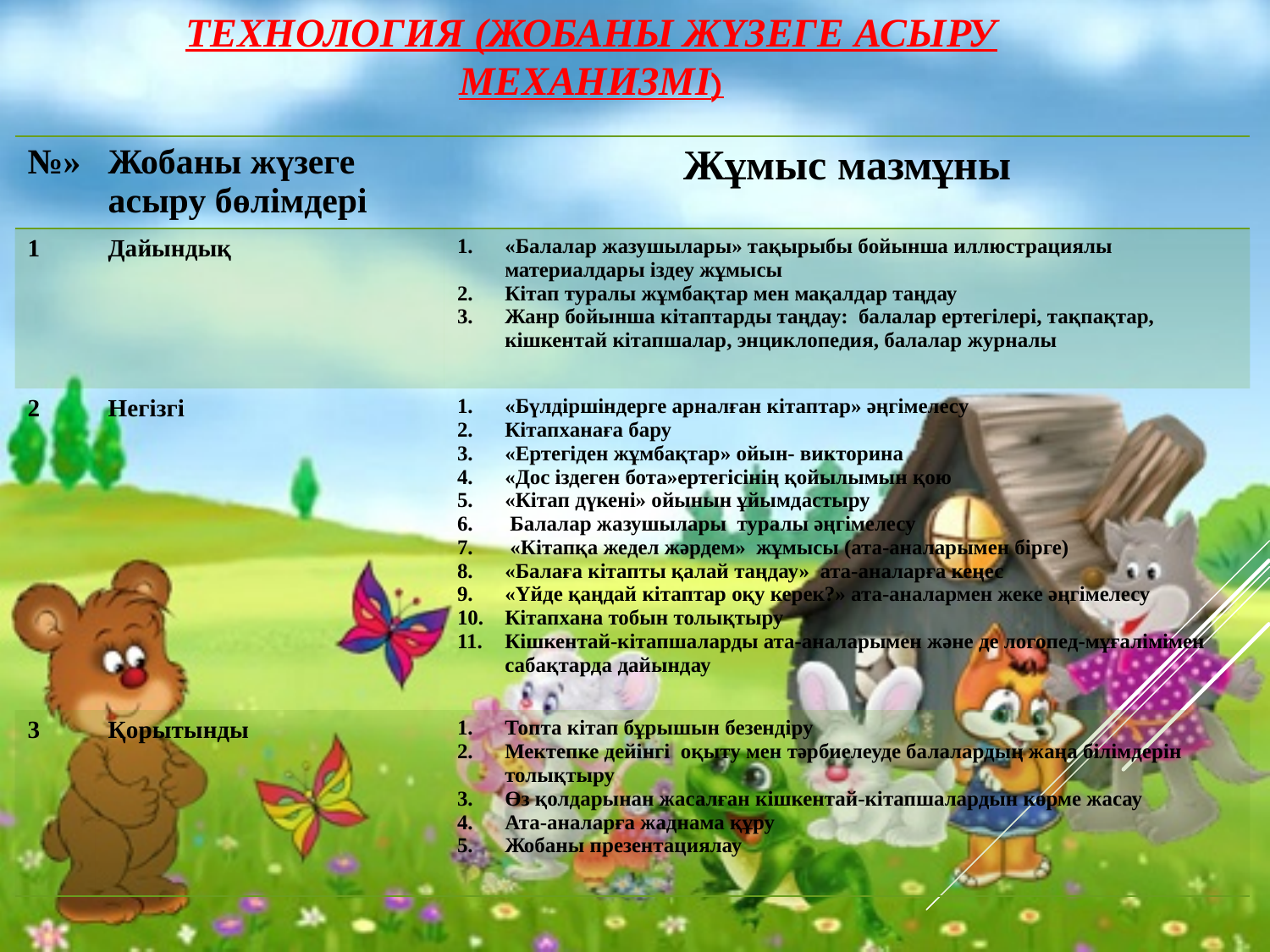

# Технология (Жобаны жүзеге асыру механизмі)
| №» | Жобаны жүзеге асыру бөлімдері | Жұмыс мазмұны |
| --- | --- | --- |
| 1 | Дайындық | «Балалар жазушылары» тақырыбы бойынша иллюстрациялы материалдары іздеу жұмысы Кітап туралы жұмбақтар мен мақалдар таңдау Жанр бойынша кітаптарды таңдау: балалар ертегілері, тақпақтар, кішкентай кітапшалар, энциклопедия, балалар журналы |
| 2 | Негізгі | «Бүлдіршіндерге арналған кітаптар» әңгімелесу Кітапханаға бару «Ертегіден жұмбақтар» ойын- викторина «Дос іздеген бота»ертегісінің қойылымын қою «Кітап дүкені» ойынын ұйымдастыру Балалар жазушылары туралы әңгімелесу «Кітапқа жедел жәрдем» жұмысы (ата-аналарымен бірге) «Балаға кітапты қалай таңдау» ата-аналарға кеңес «Үйде қаңдай кітаптар оқу керек?» ата-аналармен жеке әңгімелесу Кітапхана тобын толықтыру Кішкентай-кітапшаларды ата-аналарымен және де логопед-мұғалімімен сабақтарда дайындау |
| 3 | Қорытынды | Топта кітап бұрышын безендіру Мектепке дейінгі оқыту мен тәрбиелеуде балалардың жаңа білімдерін толықтыру Өз қолдарынан жасалған кішкентай-кітапшалардын көрме жасау Ата-аналарға жаднама құру Жобаны презентациялау |